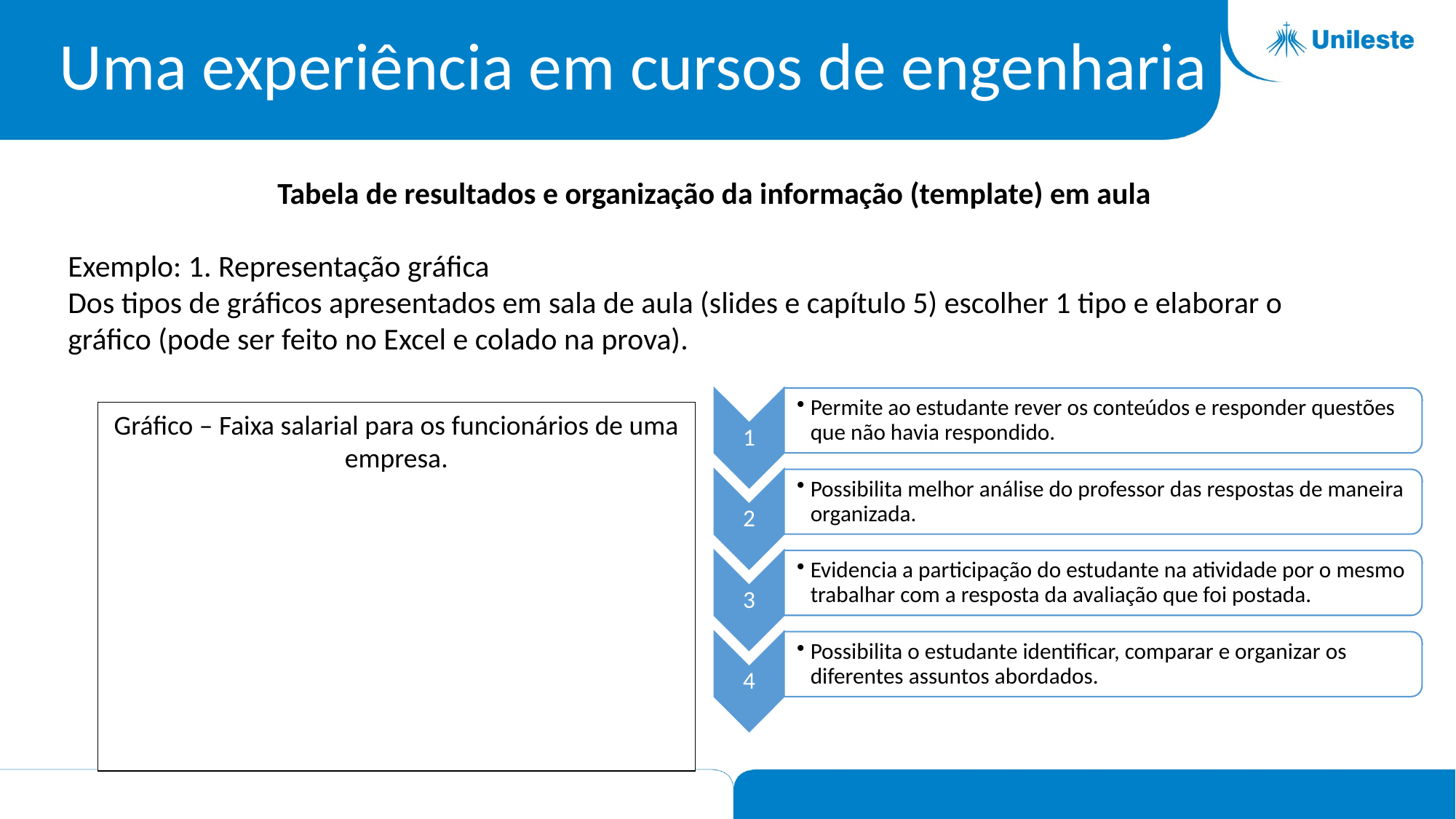

# Uma experiência em cursos de engenharia
Tabela de resultados e organização da informação (template) em aula

Exemplo: 1. Representação gráfica
Dos tipos de gráficos apresentados em sala de aula (slides e capítulo 5) escolher 1 tipo e elaborar o gráfico (pode ser feito no Excel e colado na prova).
1
Permite ao estudante rever os conteúdos e responder questões que não havia respondido.
2
Possibilita melhor análise do professor das respostas de maneira organizada.
3
Evidencia a participação do estudante na atividade por o mesmo trabalhar com a resposta da avaliação que foi postada.
4
Possibilita o estudante identificar, comparar e organizar os diferentes assuntos abordados.
Gráfico – Faixa salarial para os funcionários de uma empresa.